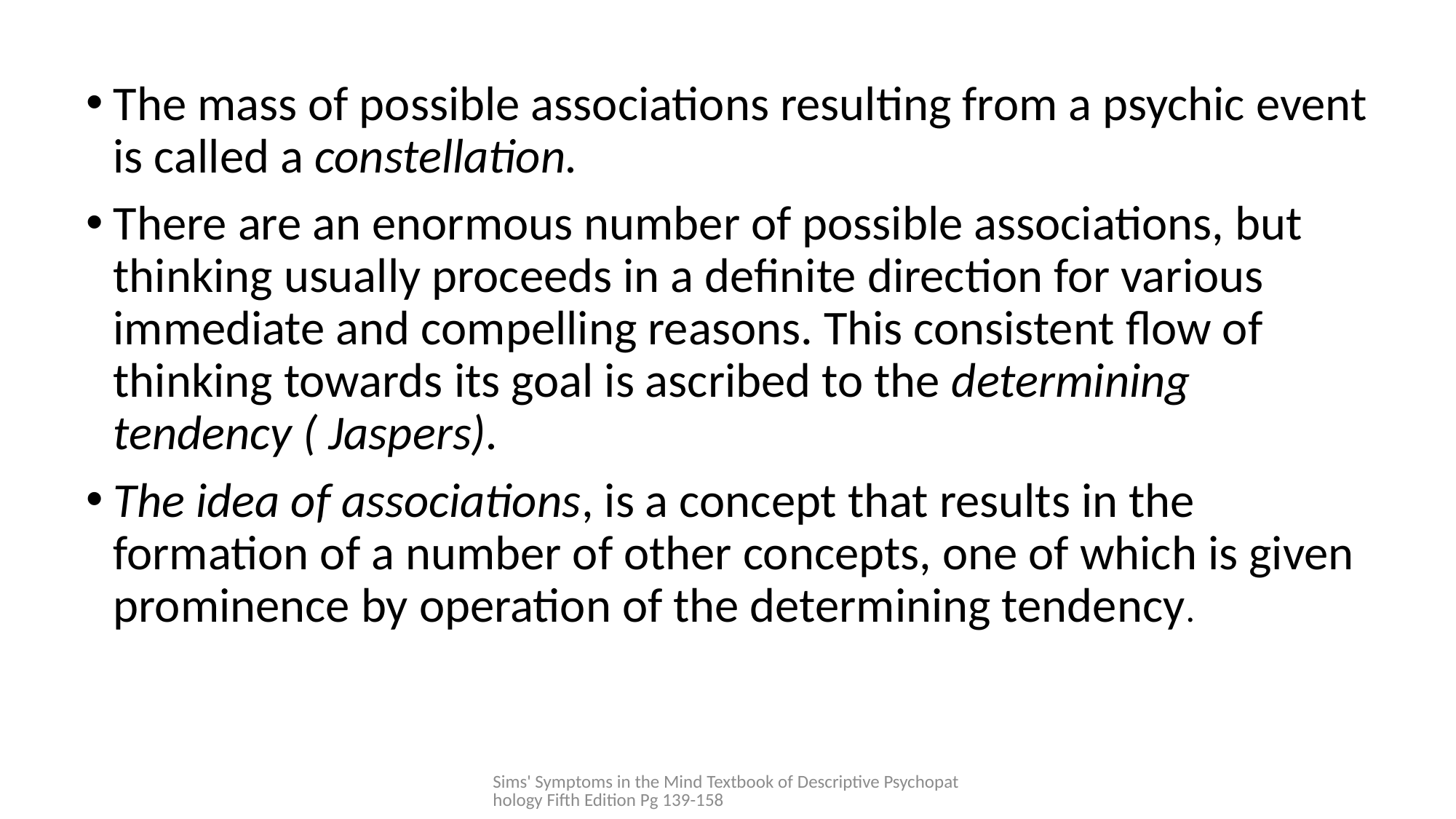

The mass of possible associations resulting from a psychic event is called a constellation.
There are an enormous number of possible associations, but thinking usually proceeds in a definite direction for various immediate and compelling reasons. This consistent flow of thinking towards its goal is ascribed to the determining tendency ( Jaspers).
The idea of associations, is a concept that results in the formation of a number of other concepts, one of which is given prominence by operation of the determining tendency.

Sims' Symptoms in the Mind Textbook of Descriptive Psychopathology Fifth Edition Pg 139-158